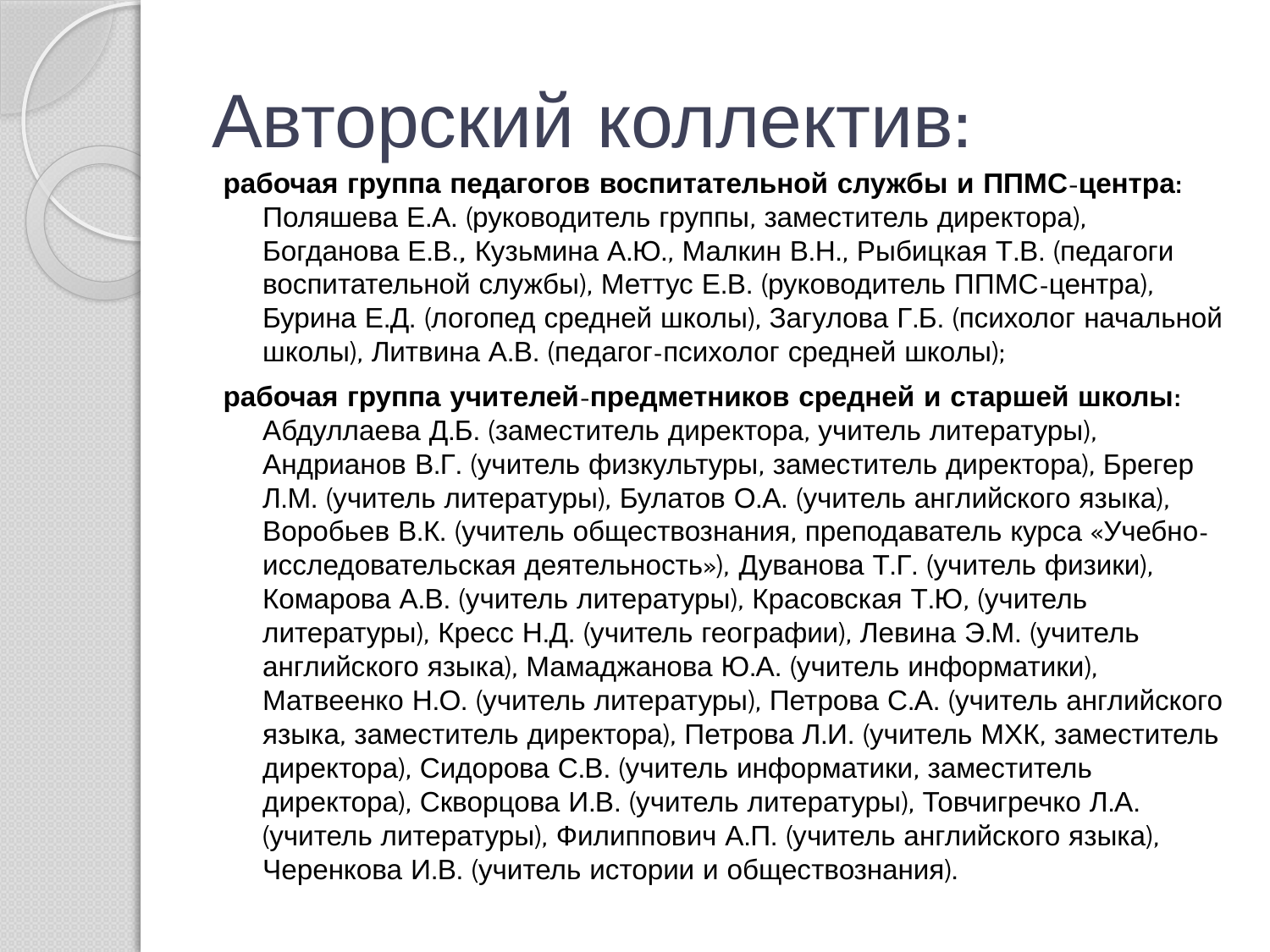

# Авторский коллектив:
рабочая группа педагогов воспитательной службы и ППМС-центра: Поляшева Е.А. (руководитель группы, заместитель директора), Богданова Е.В., Кузьмина А.Ю., Малкин В.Н., Рыбицкая Т.В. (педагоги воспитательной службы), Меттус Е.В. (руководитель ППМС-центра), Бурина Е.Д. (логопед средней школы), Загулова Г.Б. (психолог начальной школы), Литвина А.В. (педагог-психолог средней школы);
рабочая группа учителей-предметников средней и старшей школы: Абдуллаева Д.Б. (заместитель директора, учитель литературы), Андрианов В.Г. (учитель физкультуры, заместитель директора), Брегер Л.М. (учитель литературы), Булатов О.А. (учитель английского языка), Воробьев В.К. (учитель обществознания, преподаватель курса «Учебно-исследовательская деятельность»), Дуванова Т.Г. (учитель физики), Комарова А.В. (учитель литературы), Красовская Т.Ю, (учитель литературы), Кресс Н.Д. (учитель географии), Левина Э.М. (учитель английского языка), Мамаджанова Ю.А. (учитель информатики), Матвеенко Н.О. (учитель литературы), Петрова С.А. (учитель английского языка, заместитель директора), Петрова Л.И. (учитель МХК, заместитель директора), Сидорова С.В. (учитель информатики, заместитель директора), Скворцова И.В. (учитель литературы), Товчигречко Л.А. (учитель литературы), Филиппович А.П. (учитель английского языка), Черенкова И.В. (учитель истории и обществознания).